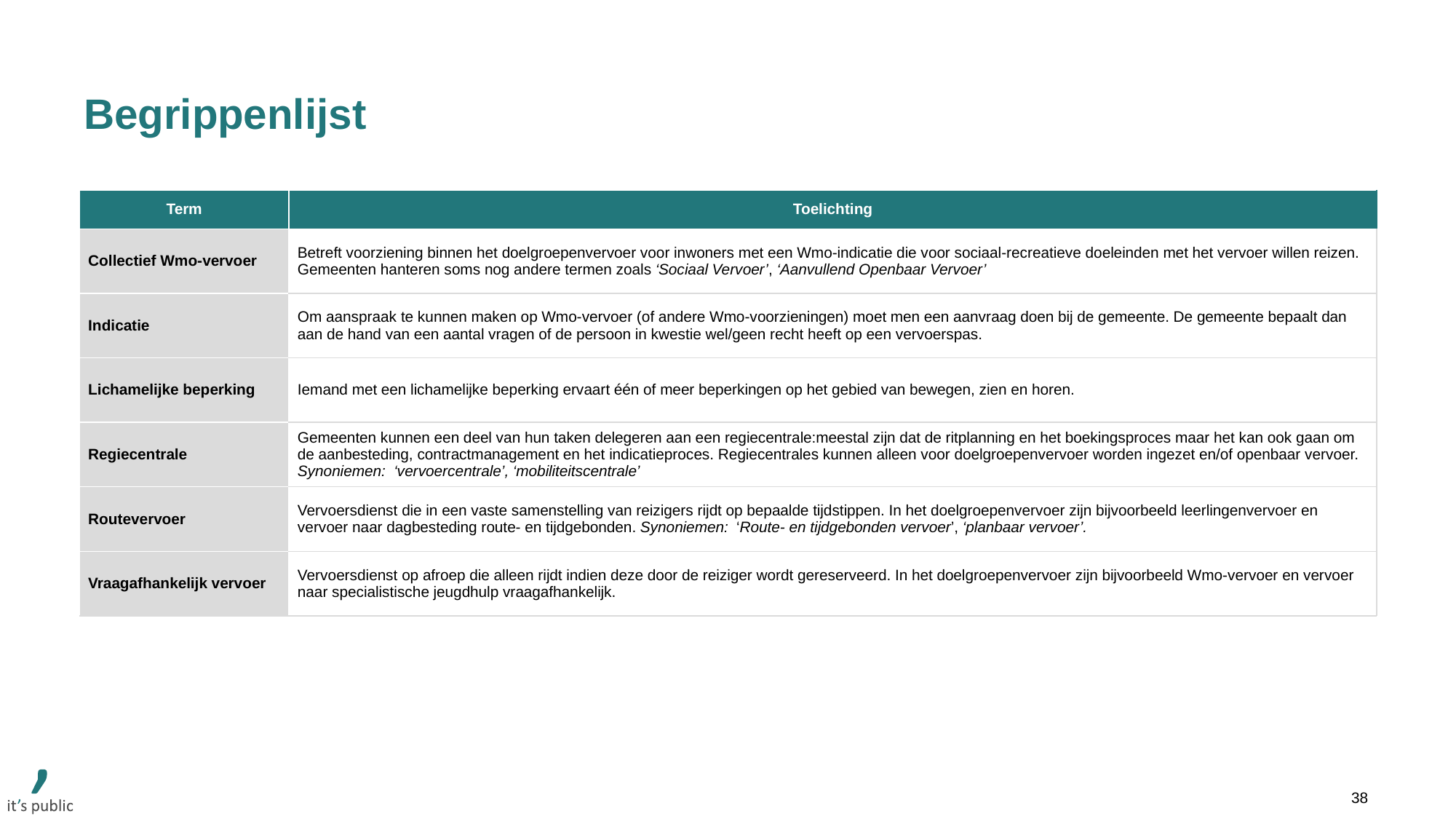

# Begrippenlijst
| Term | Toelichting |
| --- | --- |
| Collectief Wmo-vervoer | Betreft voorziening binnen het doelgroepenvervoer voor inwoners met een Wmo-indicatie die voor sociaal-recreatieve doeleinden met het vervoer willen reizen. Gemeenten hanteren soms nog andere termen zoals ‘Sociaal Vervoer’, ‘Aanvullend Openbaar Vervoer’ |
| Indicatie | Om aanspraak te kunnen maken op Wmo-vervoer (of andere Wmo-voorzieningen) moet men een aanvraag doen bij de gemeente. De gemeente bepaalt dan aan de hand van een aantal vragen of de persoon in kwestie wel/geen recht heeft op een vervoerspas. |
| Lichamelijke beperking | Iemand met een lichamelijke beperking ervaart één of meer beperkingen op het gebied van bewegen, zien en horen. |
| Regiecentrale | Gemeenten kunnen een deel van hun taken delegeren aan een regiecentrale:meestal zijn dat de ritplanning en het boekingsproces maar het kan ook gaan om de aanbesteding, contractmanagement en het indicatieproces. Regiecentrales kunnen alleen voor doelgroepenvervoer worden ingezet en/of openbaar vervoer. Synoniemen: ‘vervoercentrale’, ‘mobiliteitscentrale’ |
| Routevervoer | Vervoersdienst die in een vaste samenstelling van reizigers rijdt op bepaalde tijdstippen. In het doelgroepenvervoer zijn bijvoorbeeld leerlingenvervoer en vervoer naar dagbesteding route- en tijdgebonden. Synoniemen: ‘Route- en tijdgebonden vervoer’, ‘planbaar vervoer’. |
| Vraagafhankelijk vervoer | Vervoersdienst op afroep die alleen rijdt indien deze door de reiziger wordt gereserveerd. In het doelgroepenvervoer zijn bijvoorbeeld Wmo-vervoer en vervoer naar specialistische jeugdhulp vraagafhankelijk. |
38